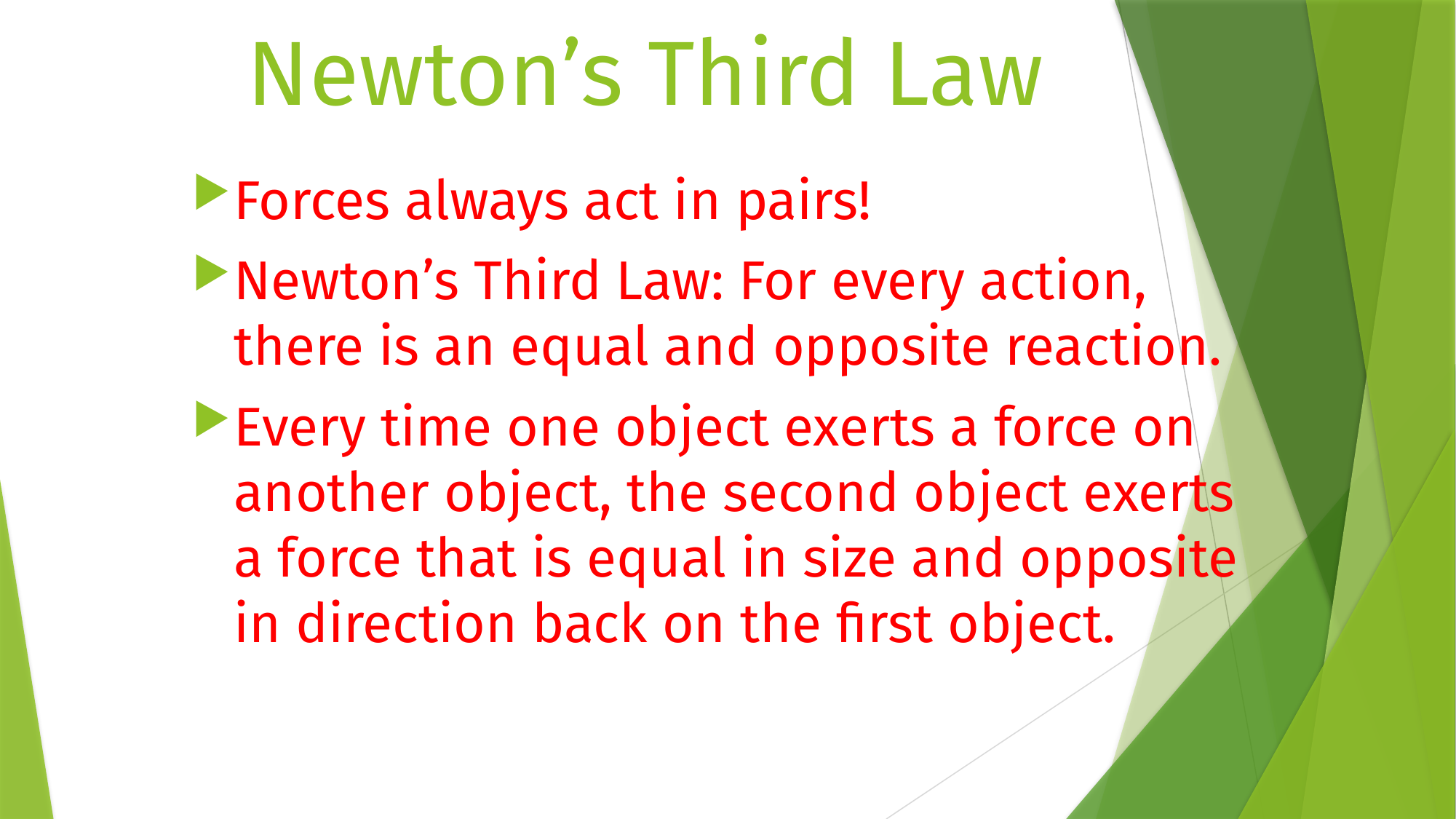

# Newton’s Third Law
Forces always act in pairs!
Newton’s Third Law: For every action, there is an equal and opposite reaction.
Every time one object exerts a force on another object, the second object exerts a force that is equal in size and opposite in direction back on the first object.